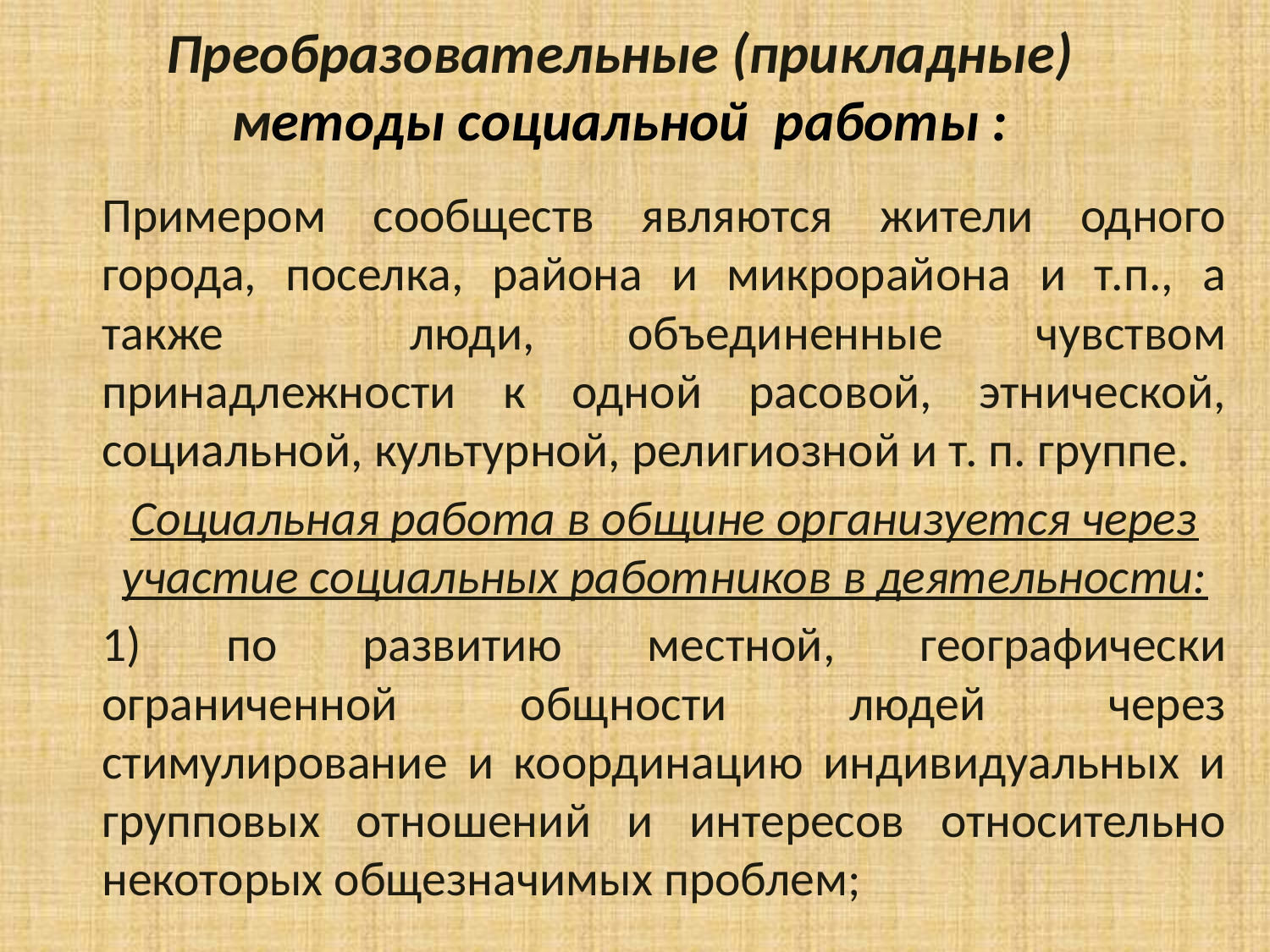

# Преобразовательные (прикладные) методы социальной  работы :

Примером сообществ являются жители одного города, поселка, района и микрорайона и т.п., а также  люди, объединенные чувством принадлежности к одной расовой, этнической, социальной, культурной, религиозной и т. п. группе.
Социальная работа в общине организуется через участие социальных работников в деятельности:
1) по развитию местной, географически ограниченной общности людей через стимулирование и координацию индивидуальных и групповых отношений и интересов относительно некоторых общезначимых проблем;